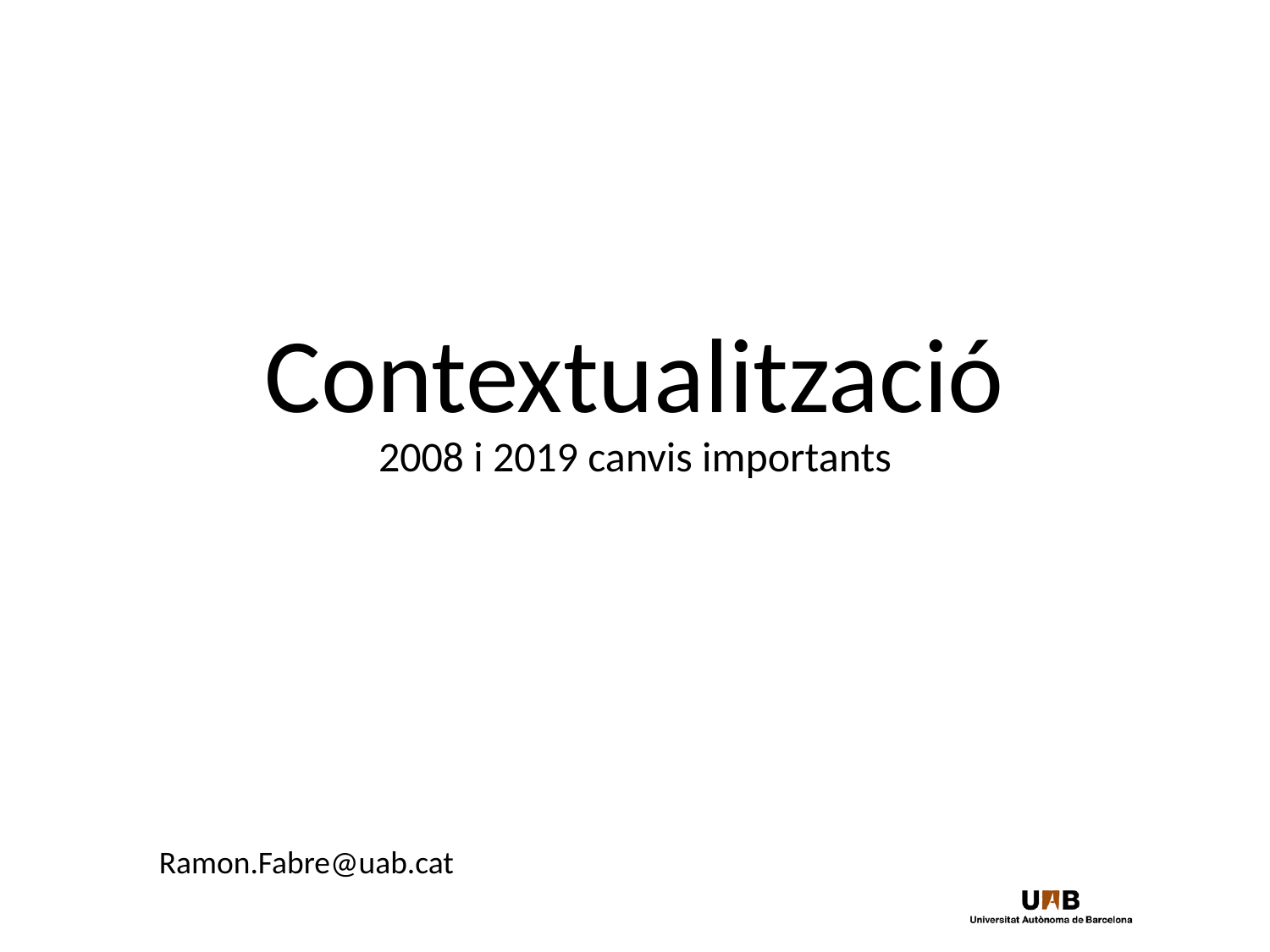

# Contextualització 2008 i 2019 canvis importants
Ramon.Fabre@uab.cat